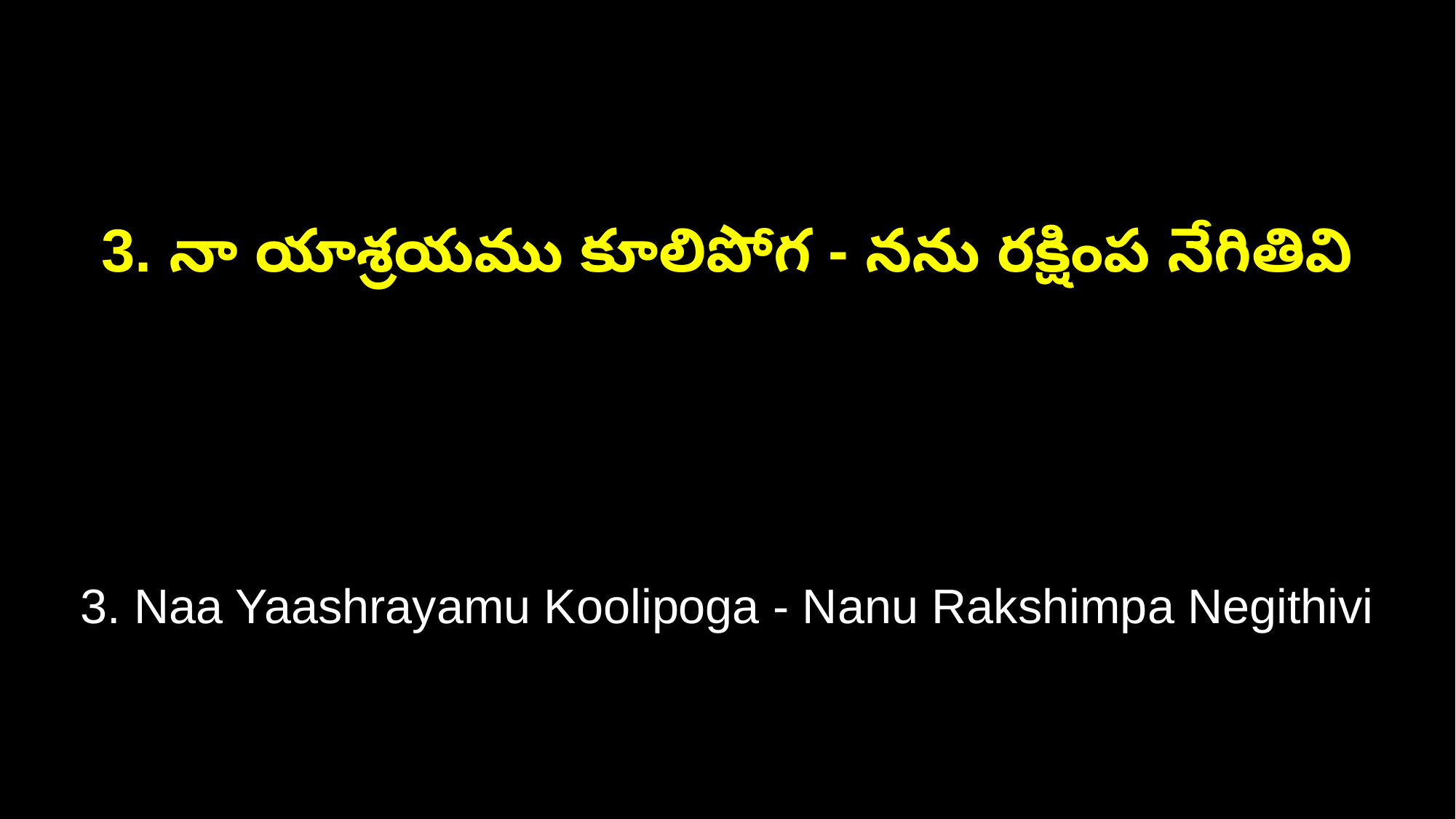

3. నా యాశ్రయము కూలిపోగ - నను రక్షింప నేగితివి
3. Naa Yaashrayamu Koolipoga - Nanu Rakshimpa Negithivi